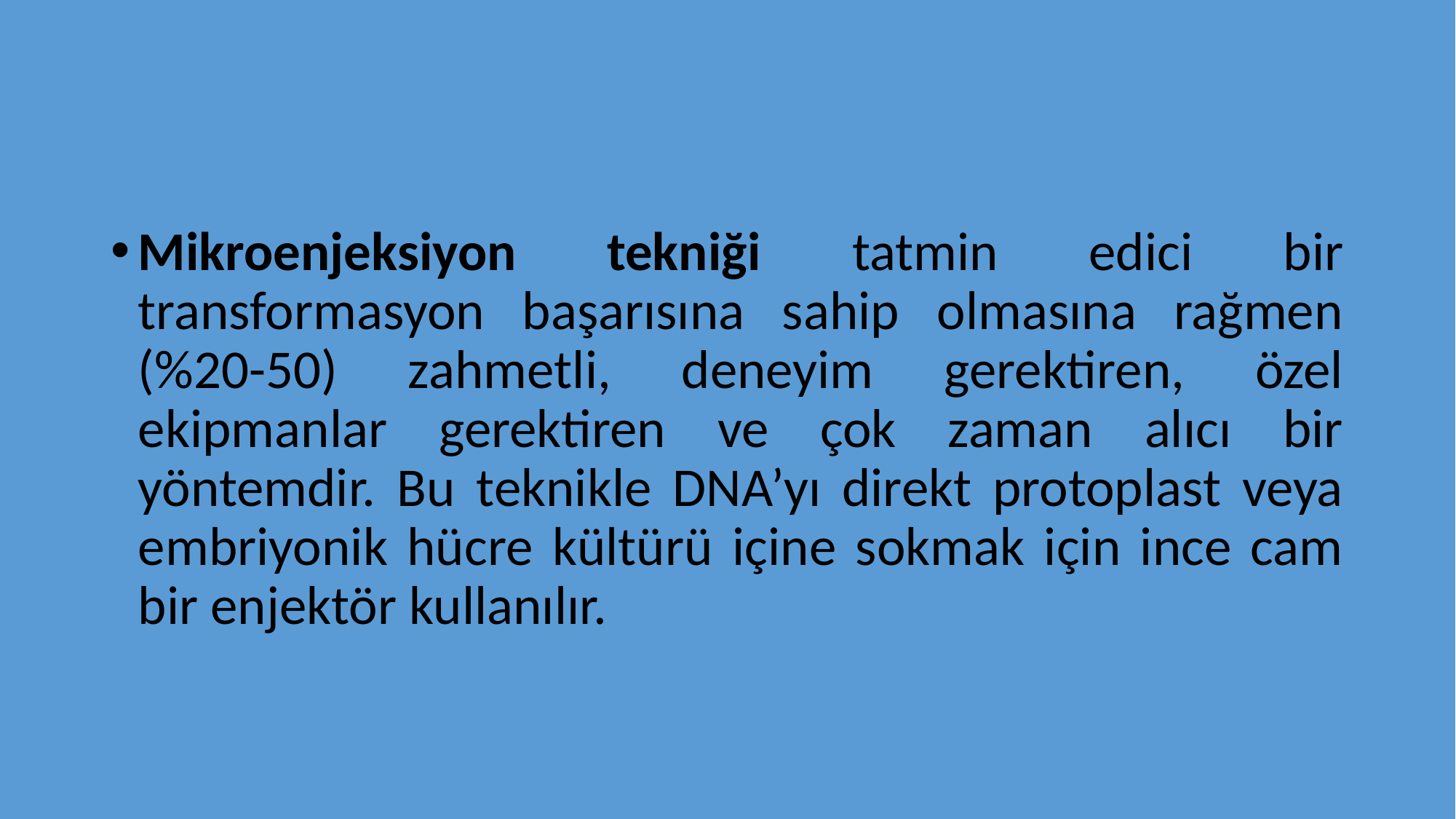

#
Mikroenjeksiyon tekniği tatmin edici bir transformasyon başarısına sahip olmasına rağmen (%20-50) zahmetli, deneyim gerektiren, özel ekipmanlar gerektiren ve çok zaman alıcı bir yöntemdir. Bu teknikle DNA’yı direkt protoplast veya embriyonik hücre kültürü içine sokmak için ince cam bir enjektör kullanılır.